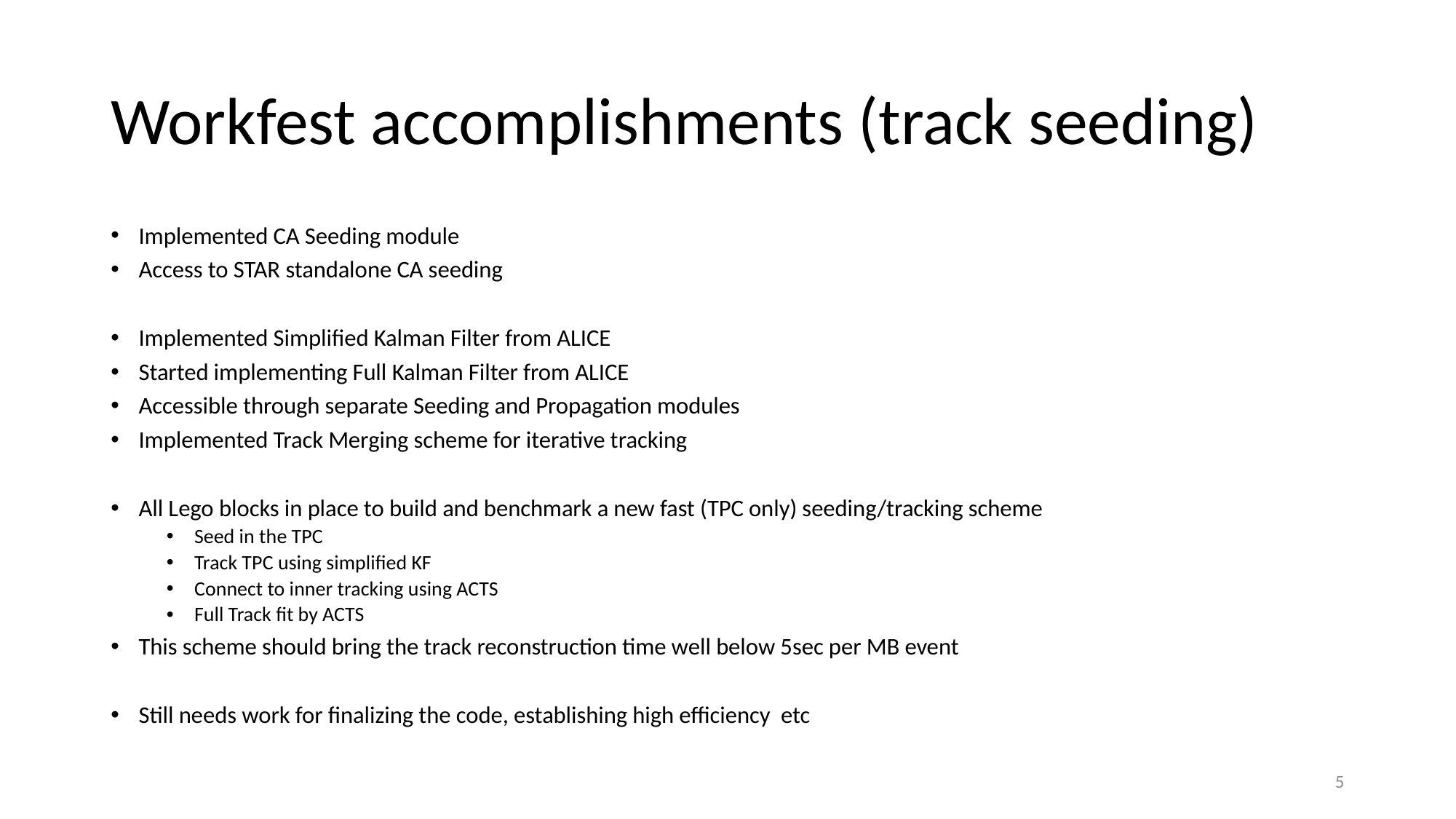

# Workfest accomplishments (track seeding)
Implemented CA Seeding module
Access to STAR standalone CA seeding

Implemented Simplified Kalman Filter from ALICE
Started implementing Full Kalman Filter from ALICE
Accessible through separate Seeding and Propagation modules
Implemented Track Merging scheme for iterative tracking

All Lego blocks in place to build and benchmark a new fast (TPC only) seeding/tracking scheme
Seed in the TPC
Track TPC using simplified KF
Connect to inner tracking using ACTS
Full Track fit by ACTS
This scheme should bring the track reconstruction time well below 5sec per MB event

Still needs work for finalizing the code, establishing high efficiency  etc
5